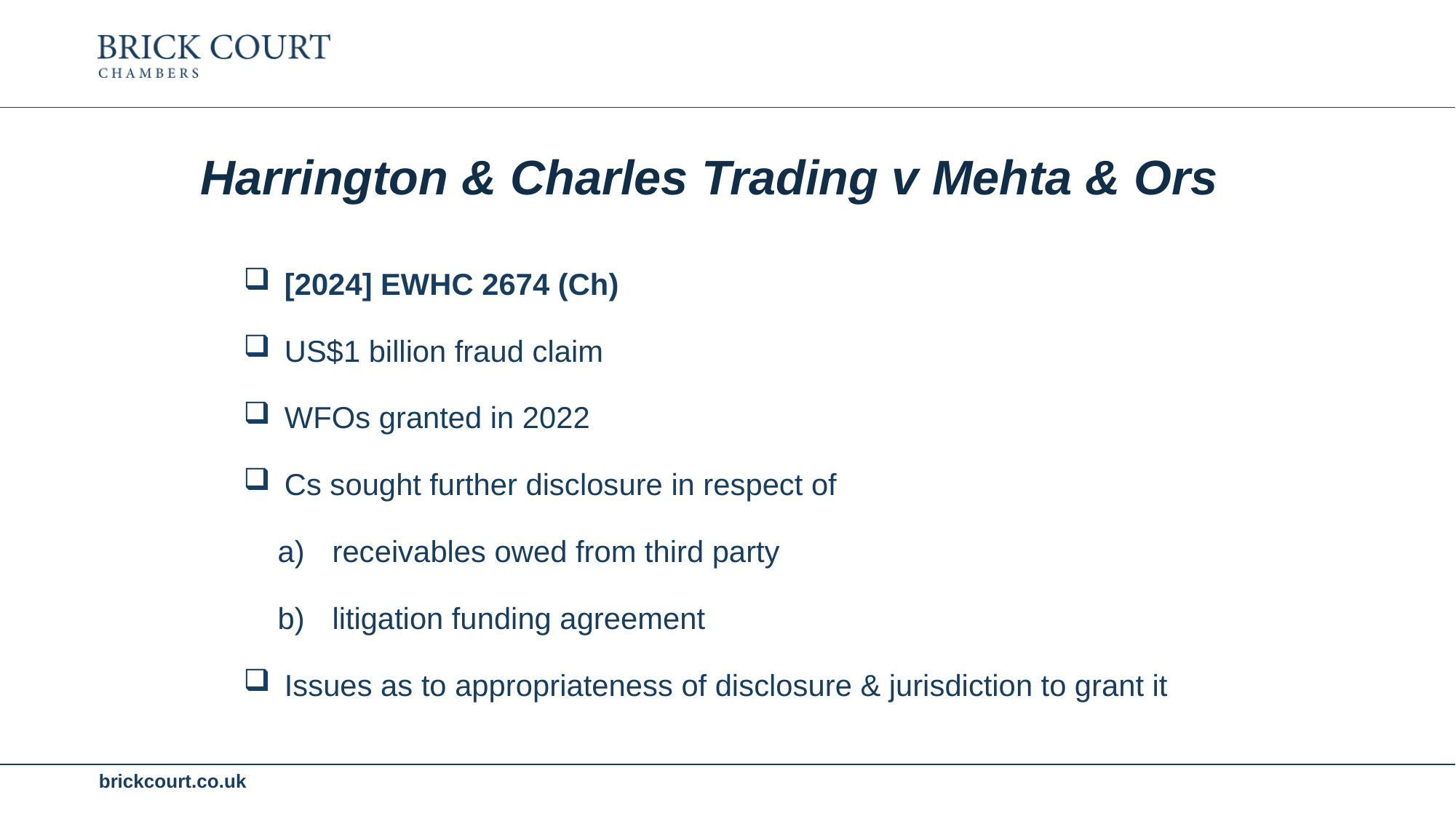

Harrington & Charles Trading v Mehta & Ors

[2024] EWHC 2674 (Ch)
US$1 billion fraud claim
WFOs granted in 2022
Cs sought further disclosure in respect of
receivables owed from third party
litigation funding agreement
Issues as to appropriateness of disclosure & jurisdiction to grant it